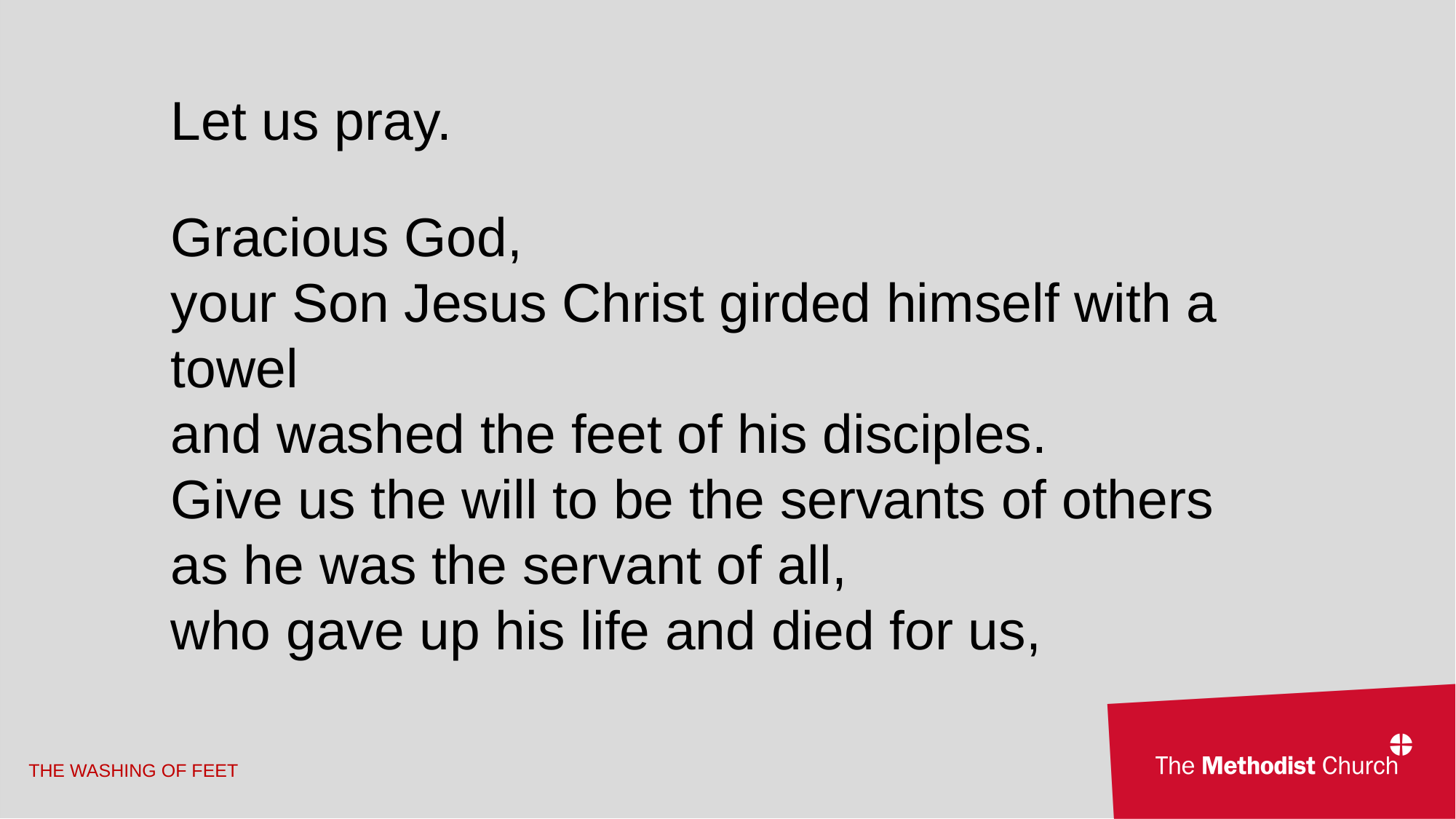

Let us pray.

Gracious God,
your Son Jesus Christ girded himself with a 	towel
and washed the feet of his disciples.
Give us the will to be the servants of others as he was the servant of all,
who gave up his life and died for us,